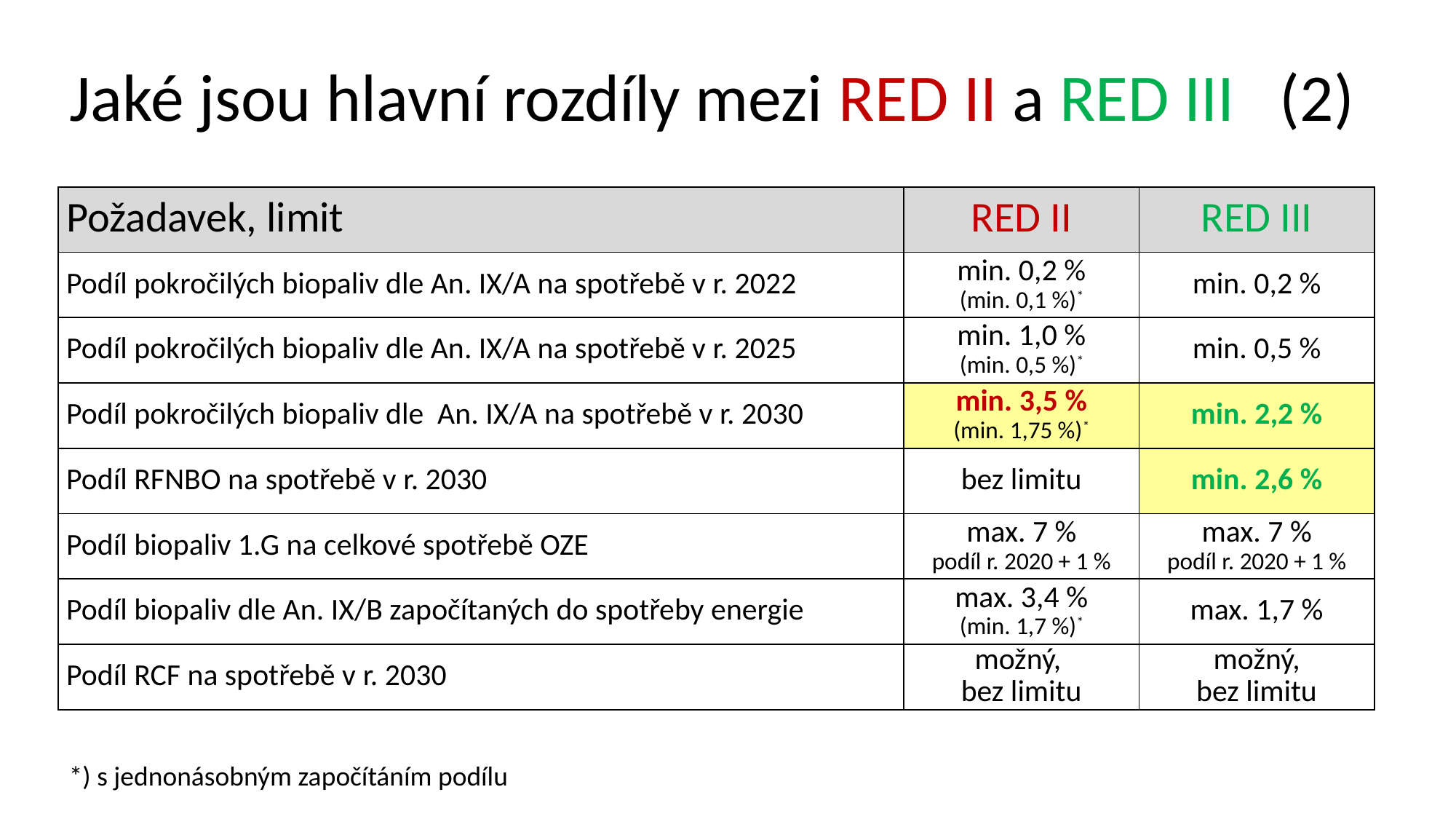

# Jaké jsou hlavní rozdíly mezi RED II a RED III   (2)
| Požadavek, limit | RED II | RED III |
| --- | --- | --- |
| Podíl pokročilých biopaliv dle An. IX/A na spotřebě v r. 2022 | min. 0,2 % (min. 0,1 %)\* | min. 0,2 % |
| Podíl pokročilých biopaliv dle An. IX/A na spotřebě v r. 2025 | min. 1,0 % (min. 0,5 %)\* | min. 0,5 % |
| Podíl pokročilých biopaliv dle An. IX/A na spotřebě v r. 2030 | min. 3,5 % (min. 1,75 %)\* | min. 2,2 % |
| Podíl RFNBO na spotřebě v r. 2030 | bez limitu | min. 2,6 % |
| Podíl biopaliv 1.G na celkové spotřebě OZE | max. 7 % podíl r. 2020 + 1 % | max. 7 % podíl r. 2020 + 1 % |
| Podíl biopaliv dle An. IX/B započítaných do spotřeby energie | max. 3,4 % (min. 1,7 %)\* | max. 1,7 % |
| Podíl RCF na spotřebě v r. 2030 | možný, bez limitu | možný, bez limitu |
*) s jednonásobným započítáním podílu